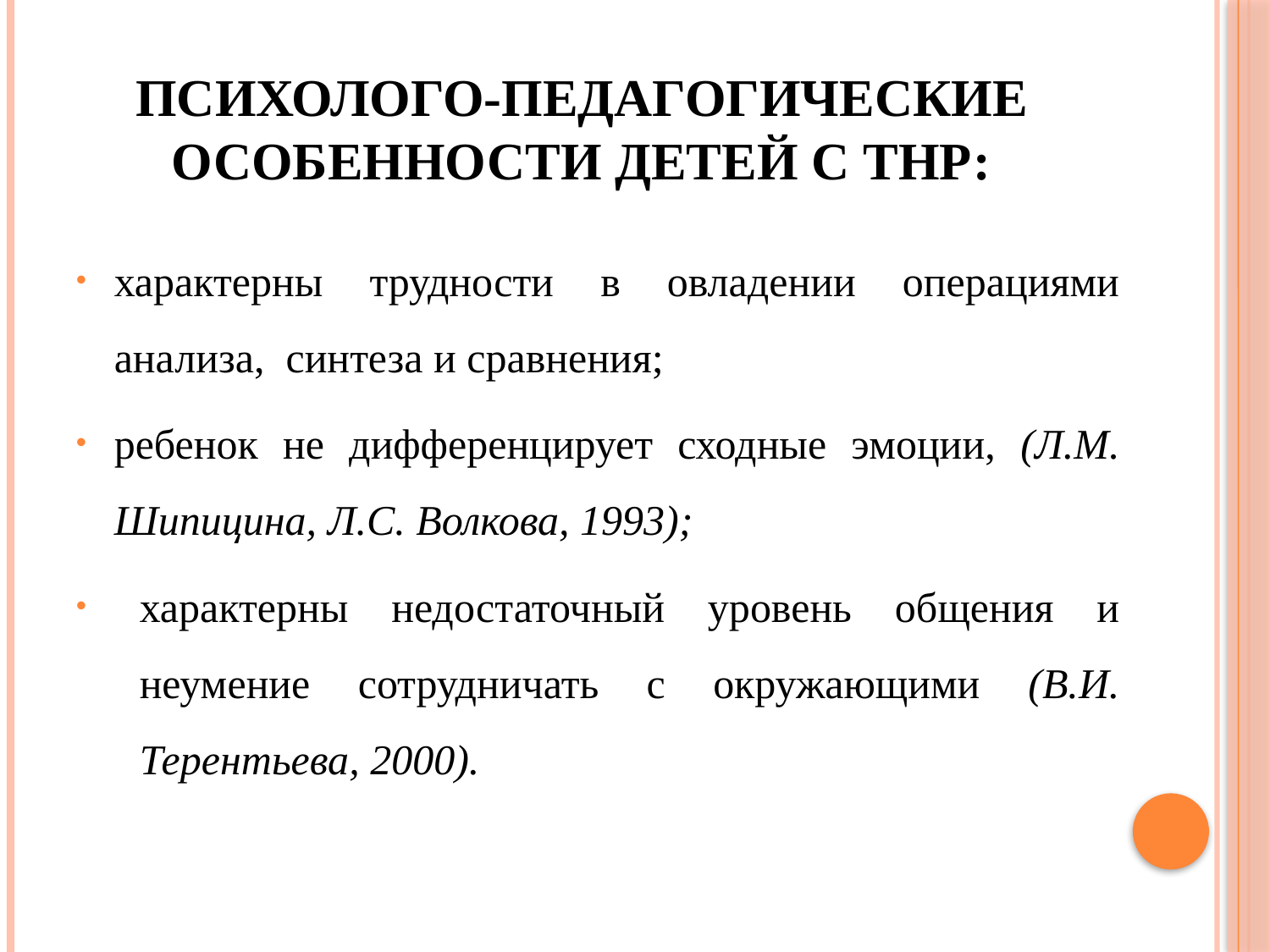

# Психолого-педагогические особенности детей с тнр:
характерны трудности в овладении операциями анализа,  синтеза и сравнения;
ребенок не дифференцирует сходные эмоции, (Л.М. Шипицина, Л.С. Волкова, 1993);
характерны недостаточный уровень общения и неумение сотрудничать с окружающими (В.И. Терентьева, 2000).